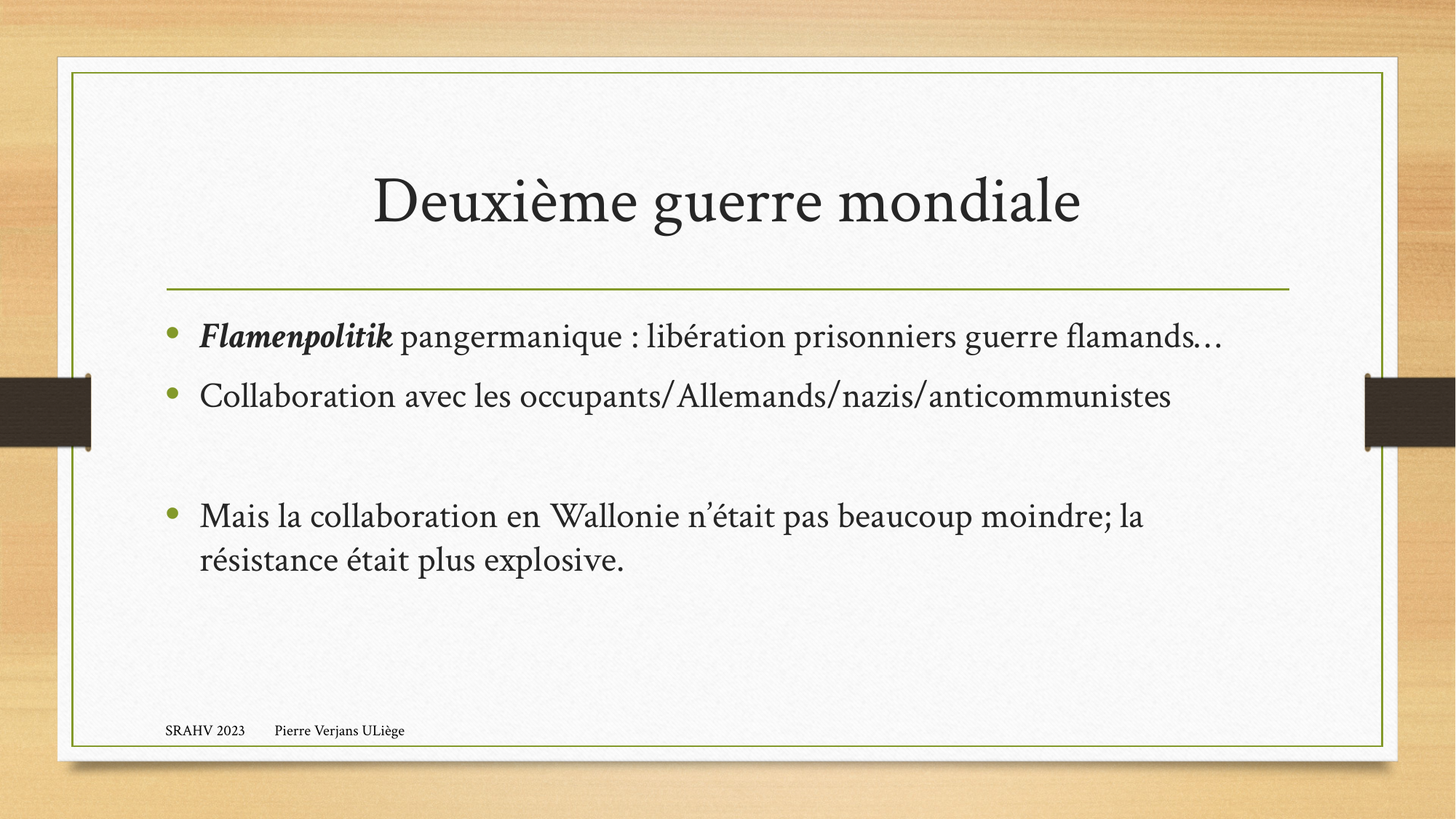

# Deuxième guerre mondiale
Flamenpolitik pangermanique : libération prisonniers guerre flamands…
Collaboration avec les occupants/Allemands/nazis/anticommunistes

Mais la collaboration en Wallonie n’était pas beaucoup moindre; la résistance était plus explosive.

SRAHV 2023	Pierre Verjans ULiège